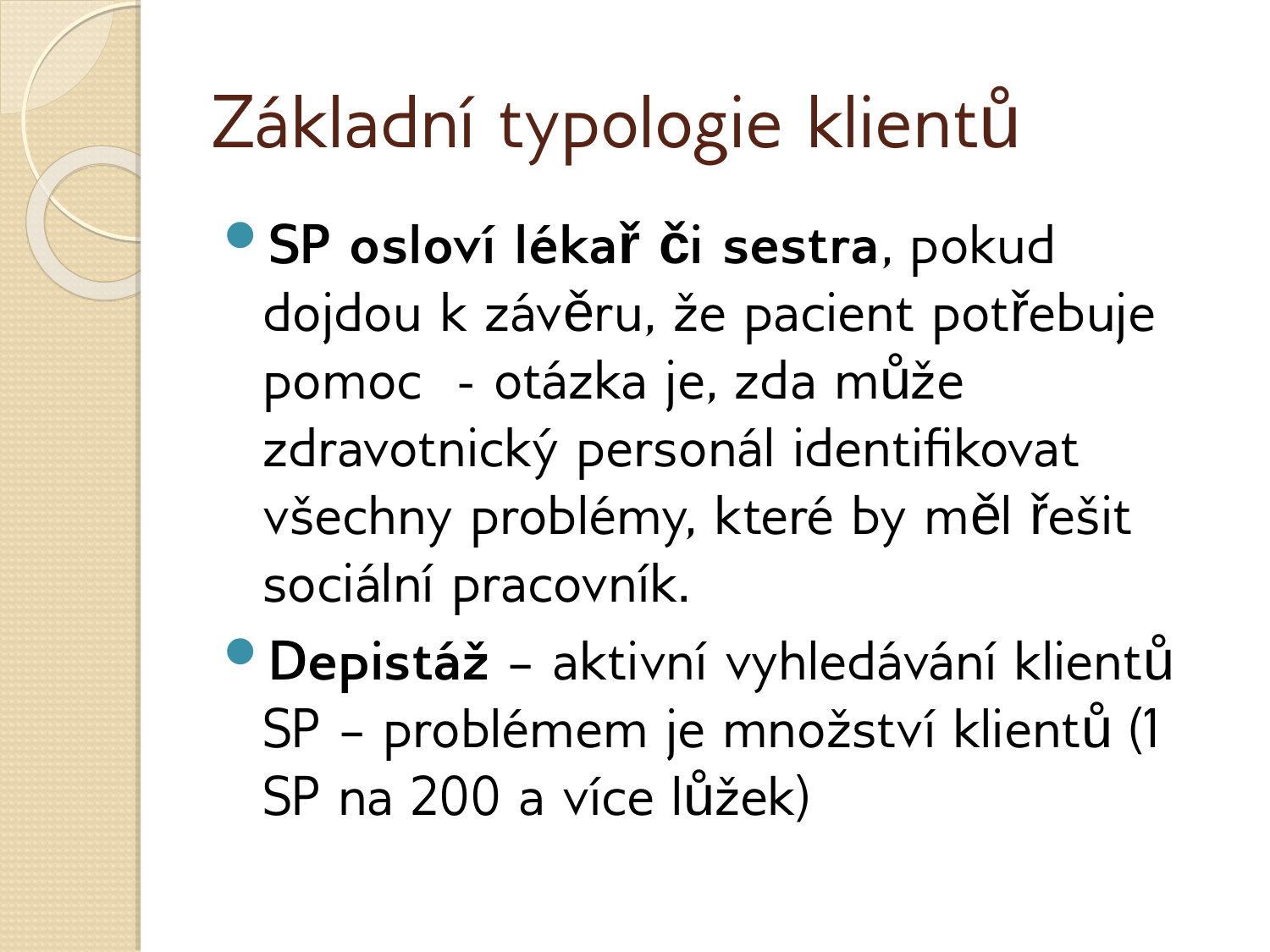

# Základní typologie klientů
SP osloví lékař či sestra, pokud dojdou k závěru, že pacient potřebuje pomoc  - otázka je, zda může zdravotnický personál identifikovat všechny problémy, které by měl řešit sociální pracovník.
Depistáž – aktivní vyhledávání klientů SP – problémem je množství klientů (1 SP na 200 a více lůžek)